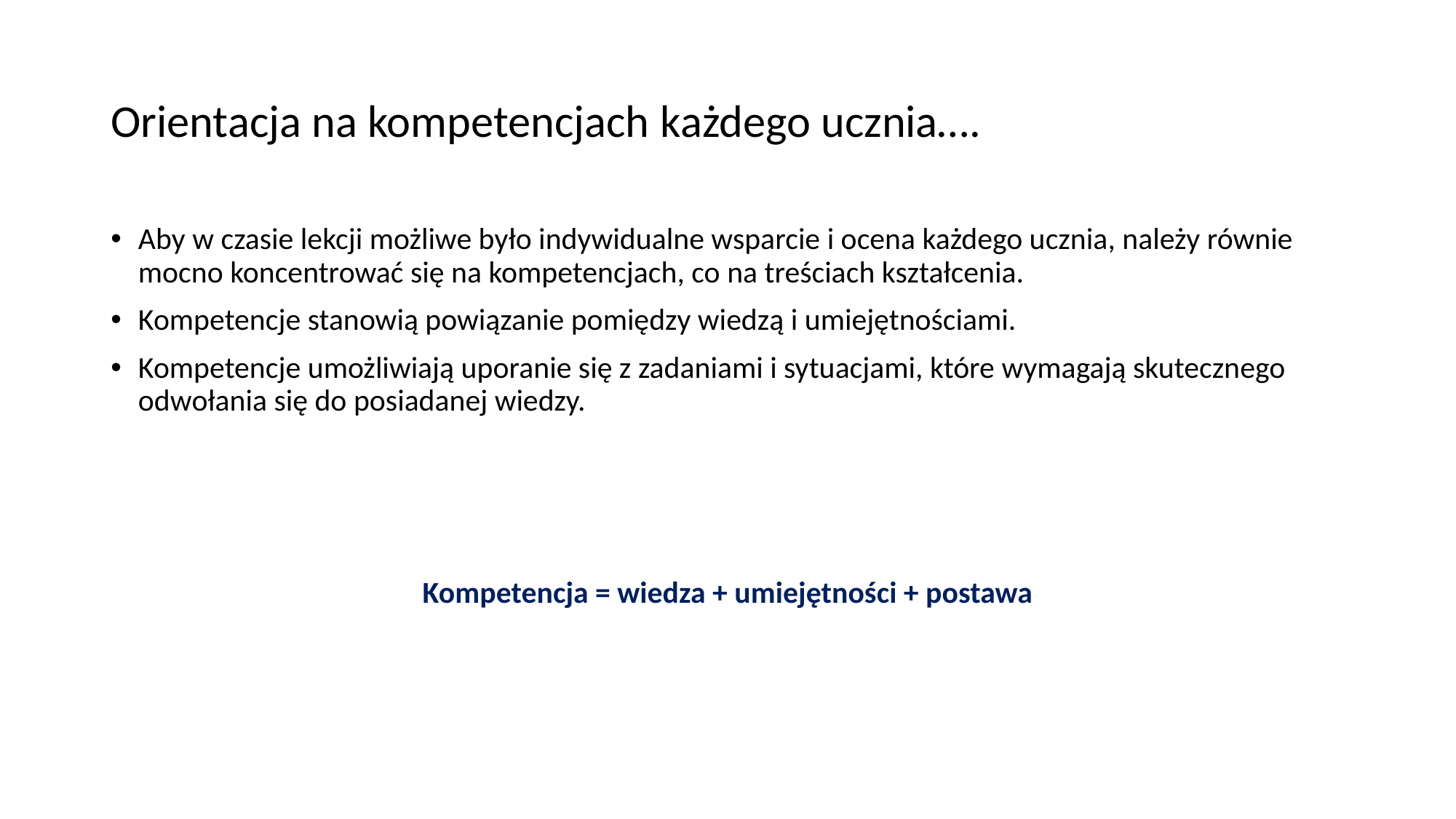

# Orientacja na kompetencjach każdego ucznia….
Aby w czasie lekcji możliwe było indywidualne wsparcie i ocena każdego ucznia, należy równie mocno koncentrować się na kompetencjach, co na treściach kształcenia.
Kompetencje stanowią powiązanie pomiędzy wiedzą i umiejętnościami.
Kompetencje umożliwiają uporanie się z zadaniami i sytuacjami, które wymagają skutecznego odwołania się do posiadanej wiedzy.

Kompetencja = wiedza + umiejętności + postawa